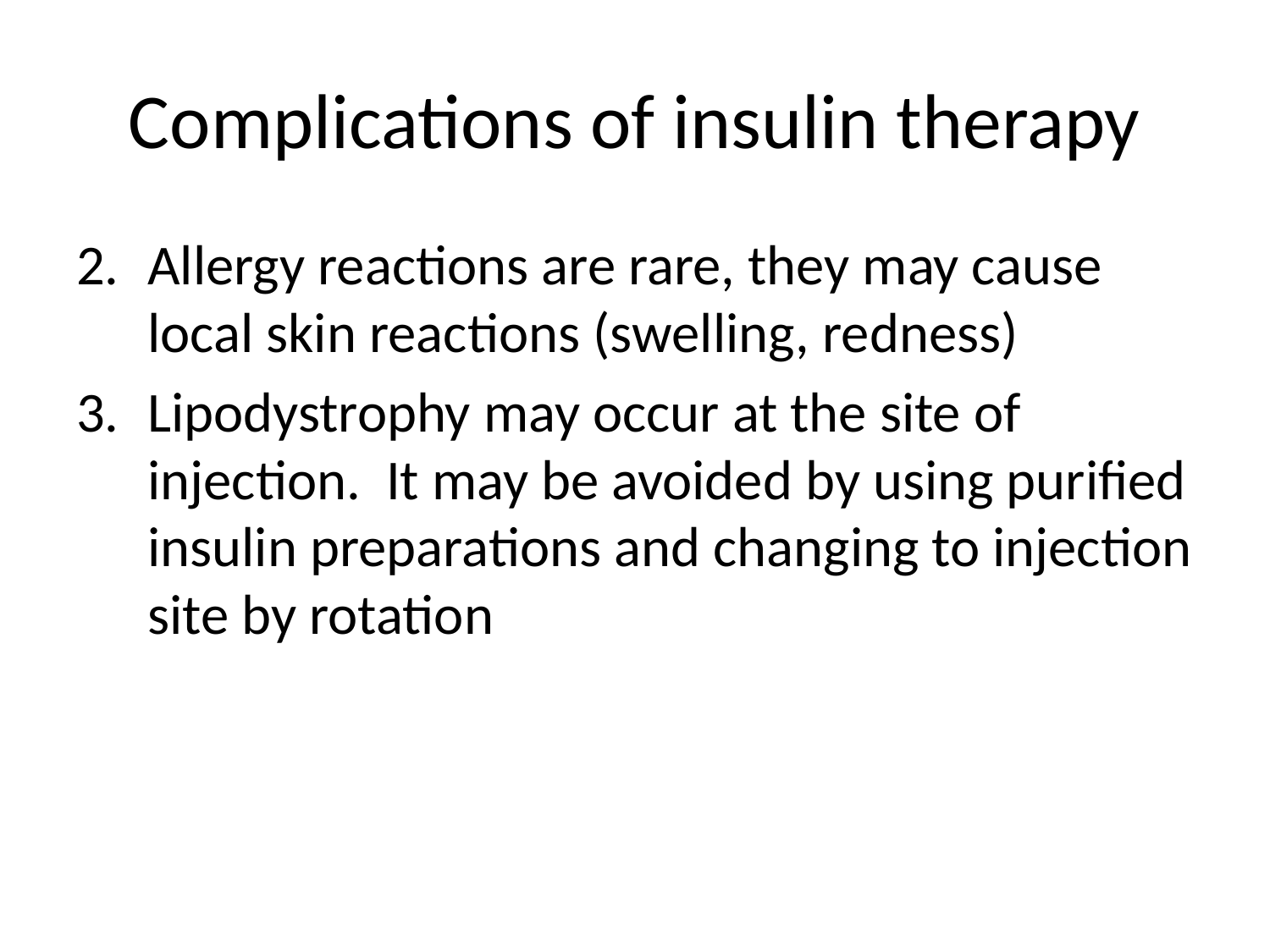

# Complications of insulin therapy
Allergy reactions are rare, they may cause local skin reactions (swelling, redness)
Lipodystrophy may occur at the site of injection.  It may be avoided by using purified insulin preparations and changing to injection site by rotation